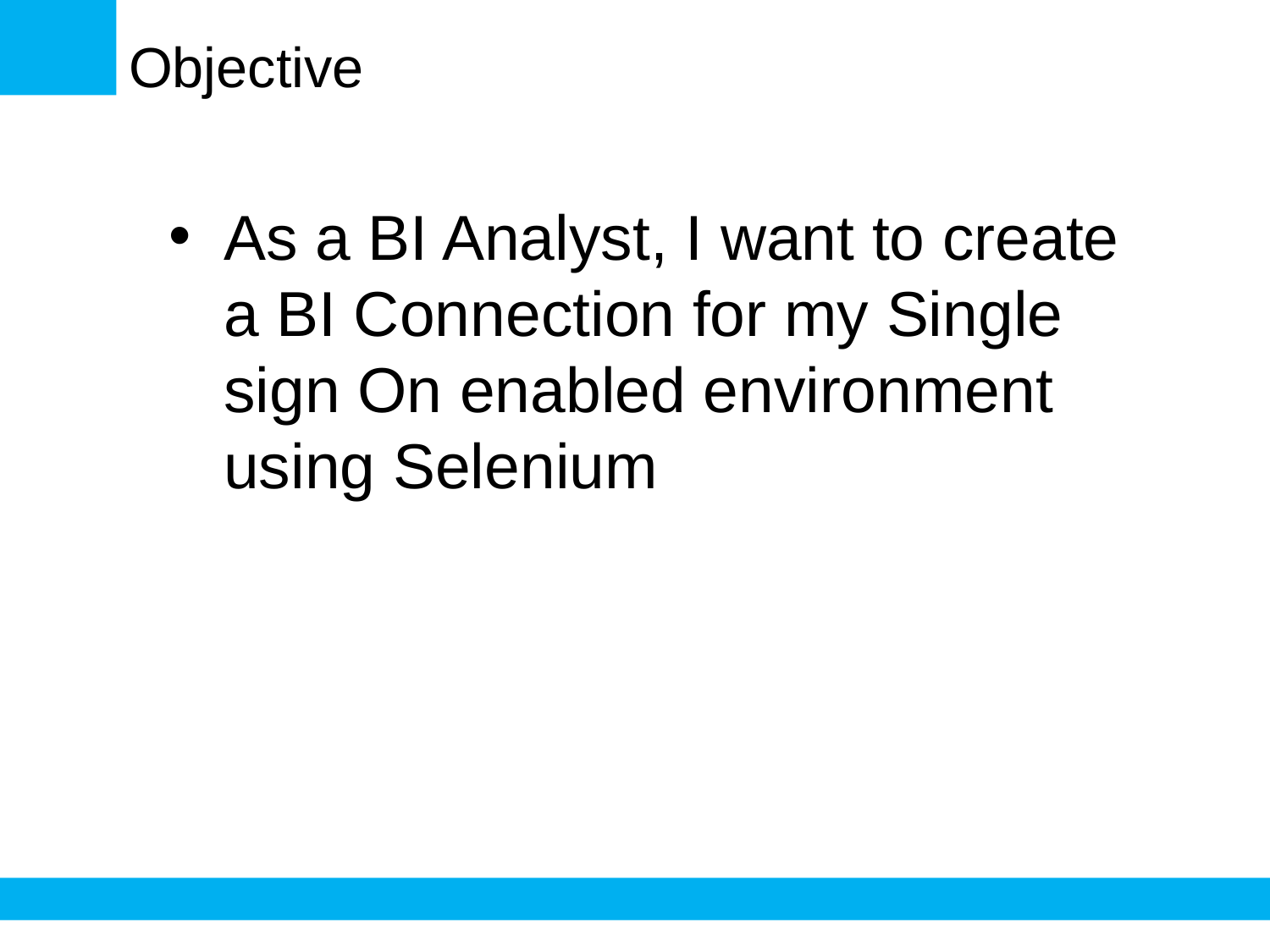

Objective
As a BI Analyst, I want to create a BI Connection for my Single sign On enabled environment using Selenium